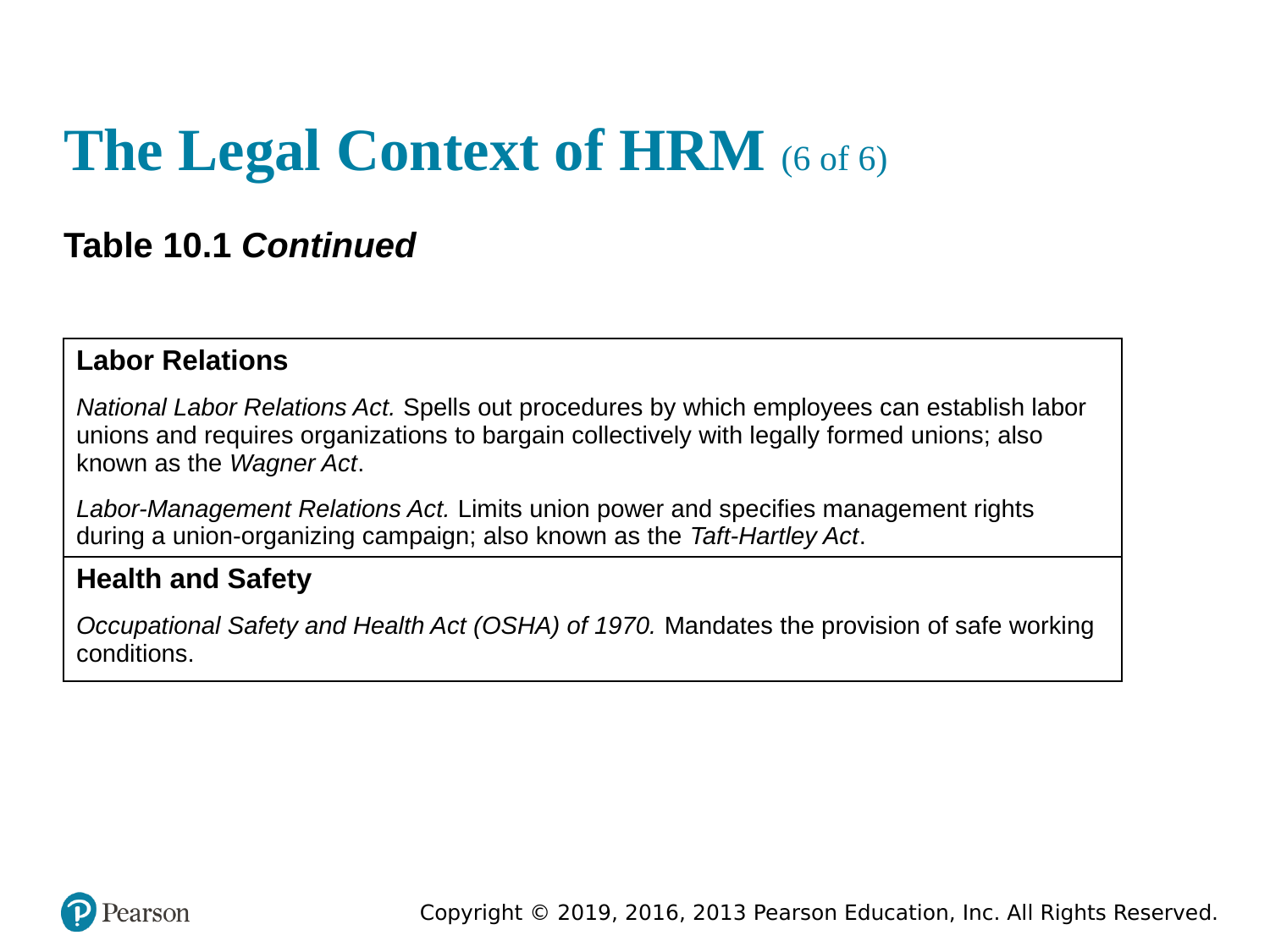

# The Legal Context of HRM (6 of 6)
Table 10.1 Continued
| Labor Relations National Labor Relations Act. Spells out procedures by which employees can establish labor unions and requires organizations to bargain collectively with legally formed unions; also known as the Wagner Act. Labor-Management Relations Act. Limits union power and specifies management rights during a union-organizing campaign; also known as the Taft-Hartley Act. |
| --- |
| Health and Safety Occupational Safety and Health Act (OSHA) of 1970. Mandates the provision of safe working conditions. |